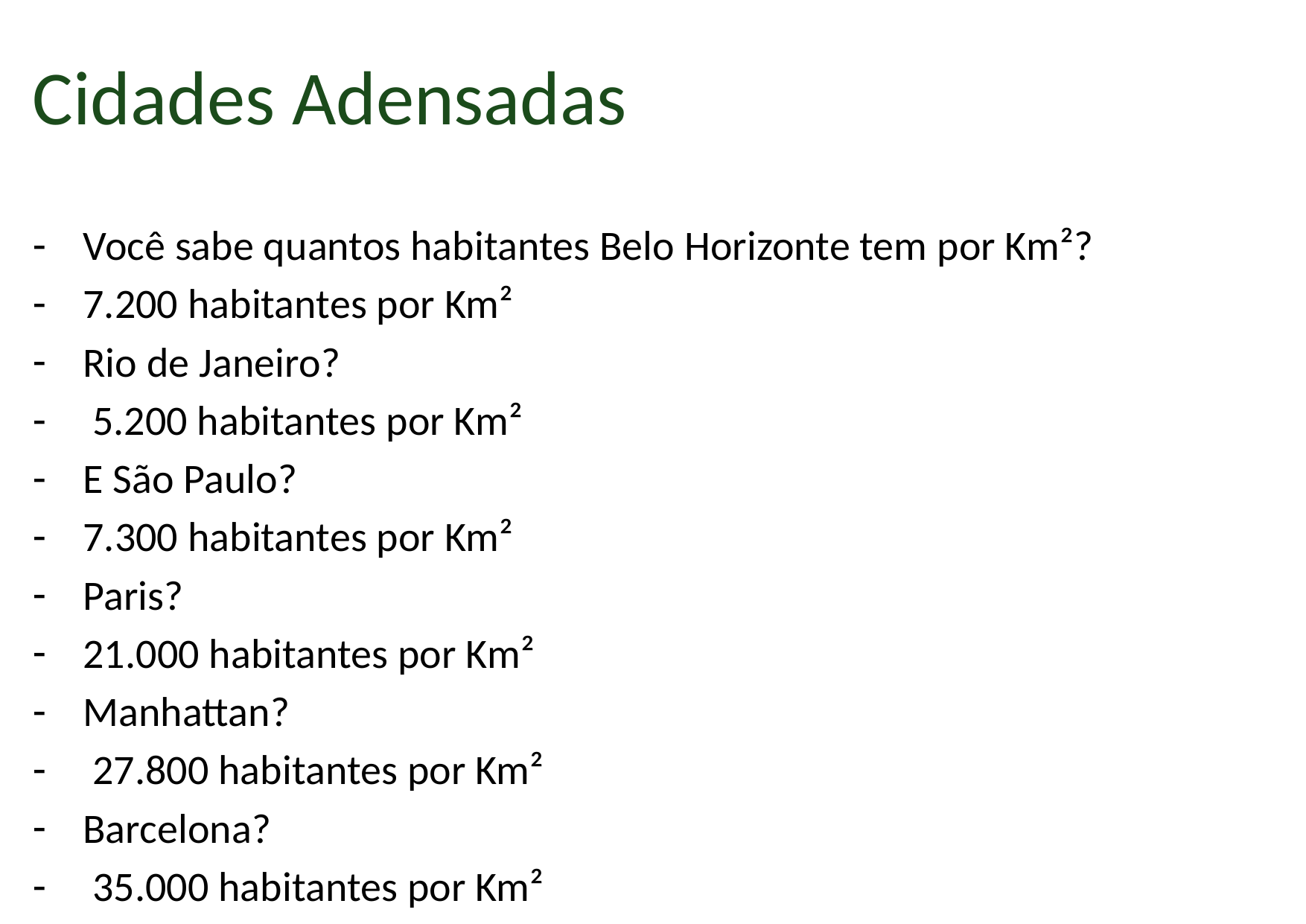

Cidades Adensadas

Você sabe quantos habitantes Belo Horizonte tem por Km²?
7.200 habitantes por Km²
Rio de Janeiro?
 5.200 habitantes por Km²
E São Paulo?
7.300 habitantes por Km²
Paris?
21.000 habitantes por Km²
Manhattan?
 27.800 habitantes por Km²
Barcelona?
 35.000 habitantes por Km²